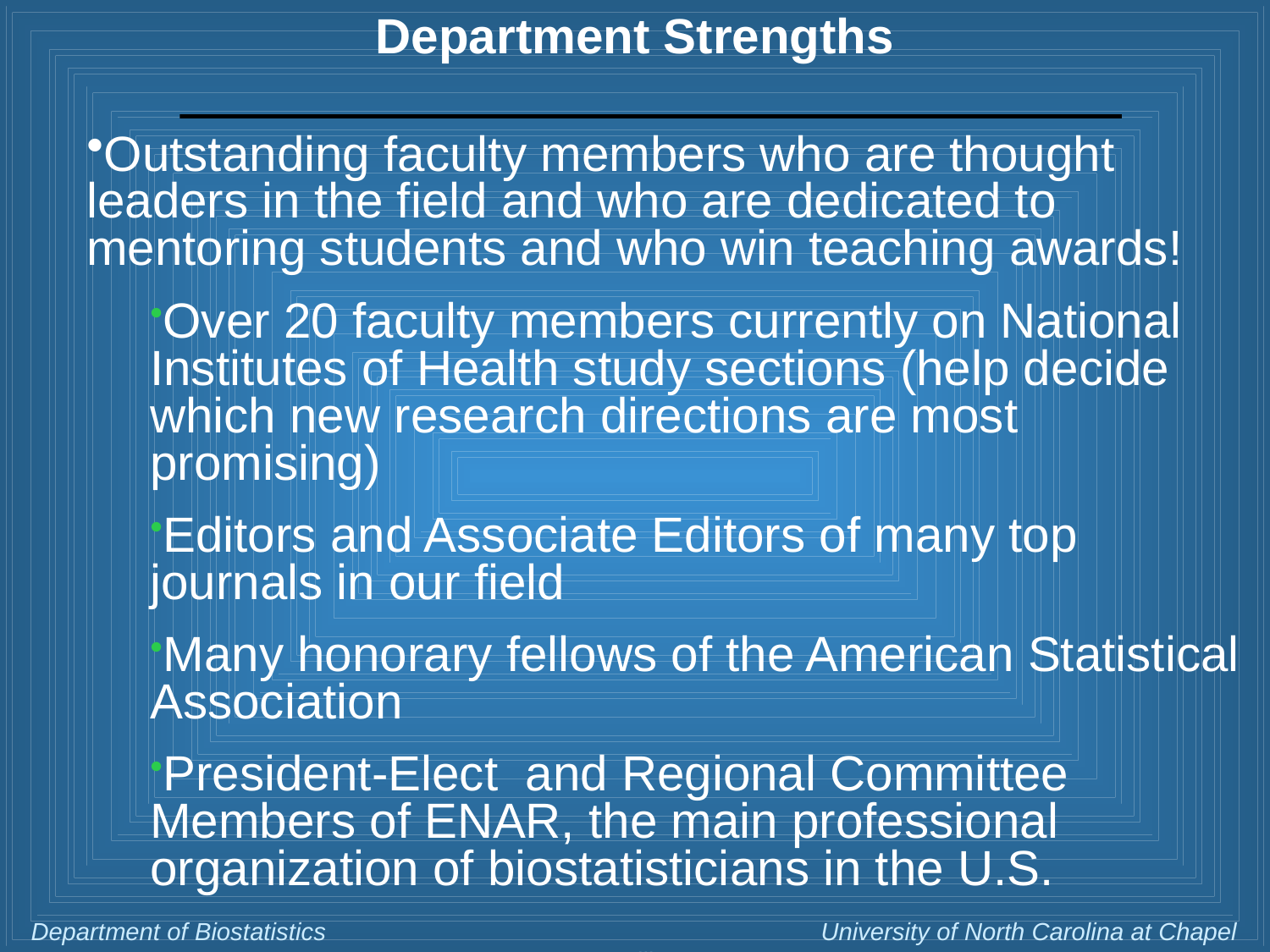

# Department Strengths

Outstanding faculty members who are thought leaders in the field and who are dedicated to mentoring students and who win teaching awards!
Over 20 faculty members currently on National Institutes of Health study sections (help decide which new research directions are most promising)
Editors and Associate Editors of many top journals in our field
Many honorary fellows of the American Statistical Association
President-Elect  and Regional Committee Members of ENAR, the main professional organization of biostatisticians in the U.S.
Department of Biostatistics                                                                       University of North Carolina at Chapel Hill